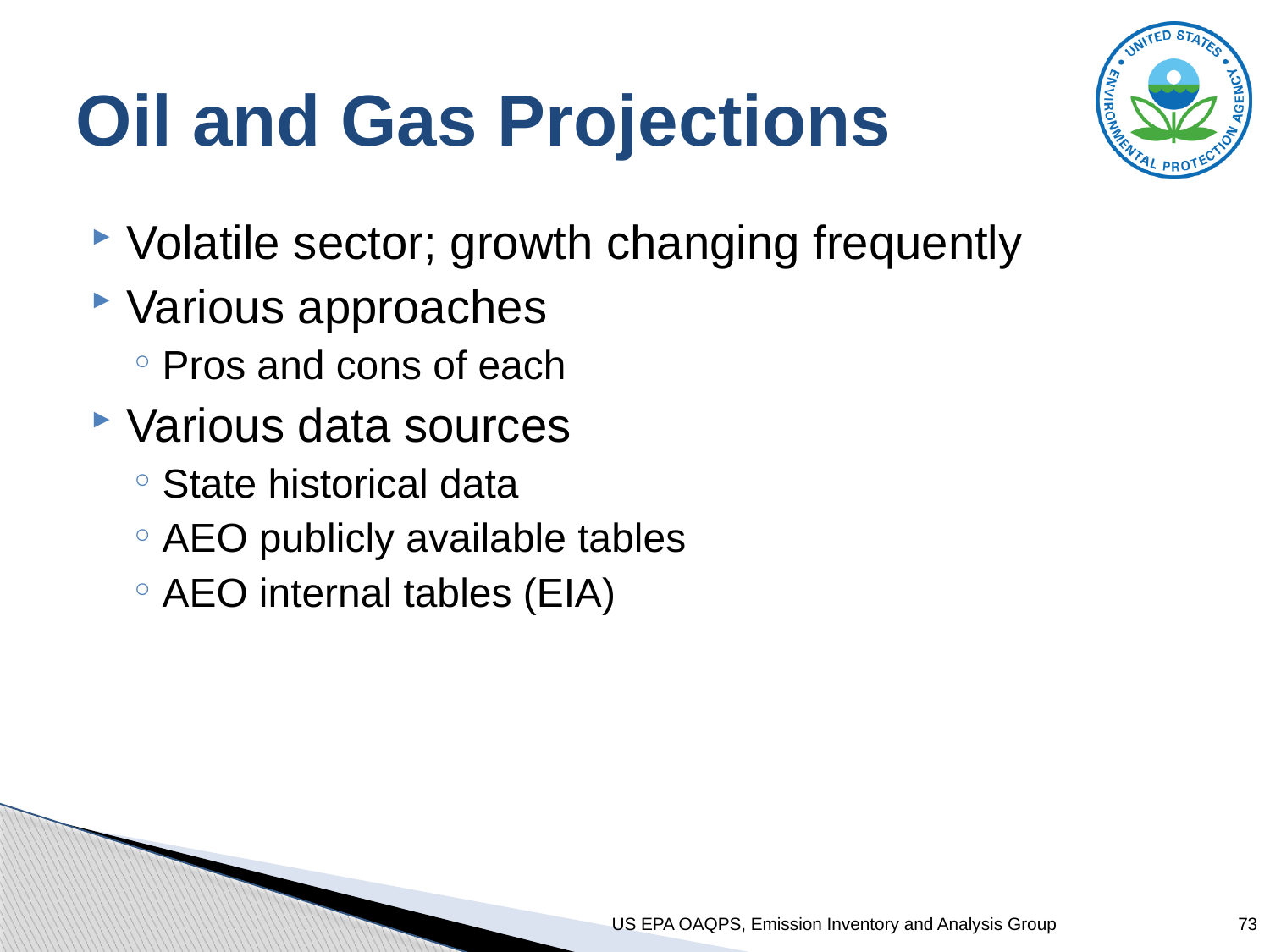

# Oil and Gas Projections
Volatile sector; growth changing frequently
Various approaches
Pros and cons of each
Various data sources
State historical data
AEO publicly available tables
AEO internal tables (EIA)

US EPA OAQPS, Emission Inventory and Analysis Group
73